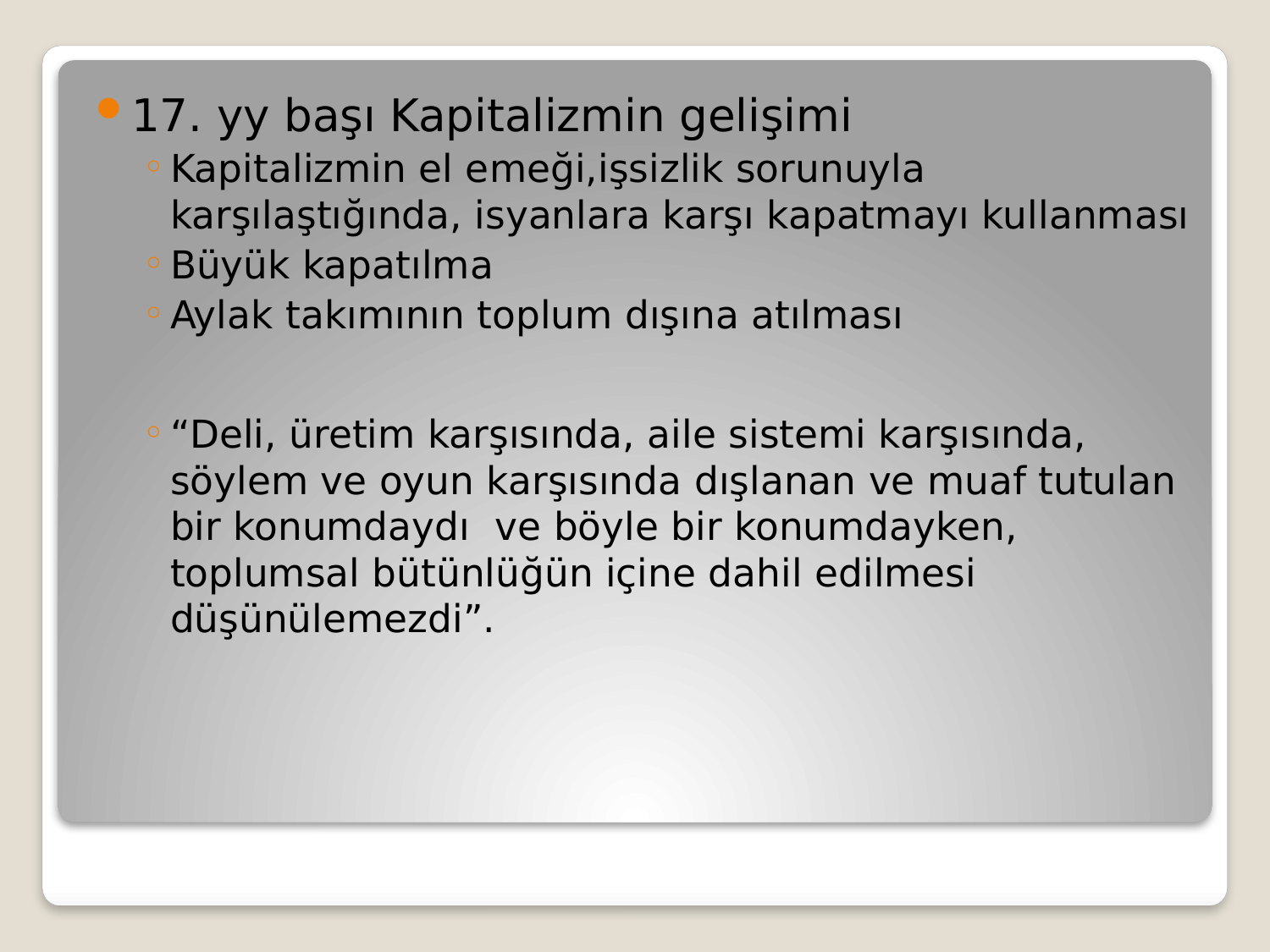

17. yy başı Kapitalizmin gelişimi
Kapitalizmin el emeği,işsizlik sorunuyla karşılaştığında, isyanlara karşı kapatmayı kullanması
Büyük kapatılma
Aylak takımının toplum dışına atılması

“Deli, üretim karşısında, aile sistemi karşısında, söylem ve oyun karşısında dışlanan ve muaf tutulan bir konumdaydı  ve böyle bir konumdayken, toplumsal bütünlüğün içine dahil edilmesi düşünülemezdi”.
#